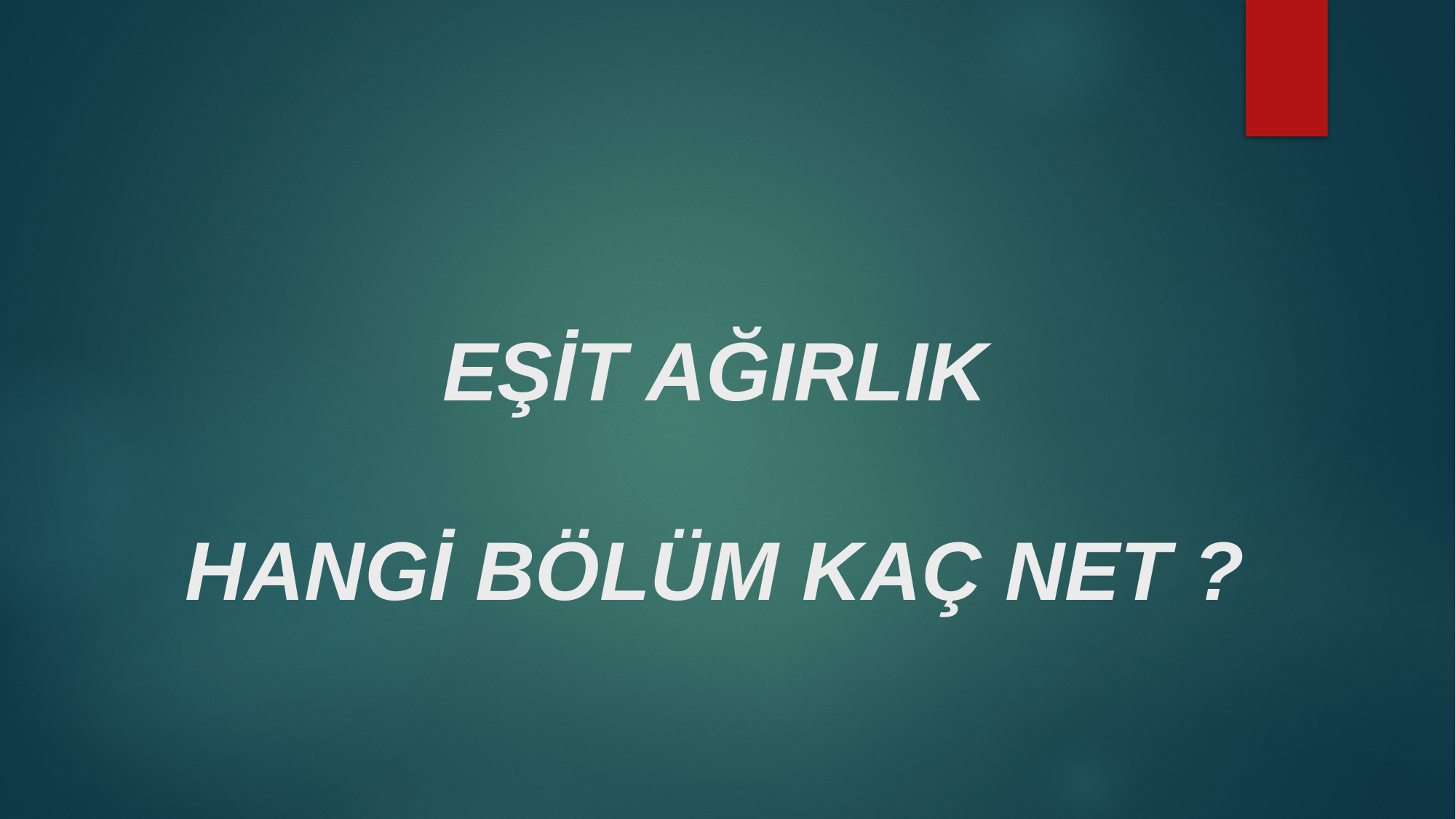

# EŞİT AĞIRLIK HANGİ BÖLÜM KAÇ NET ?